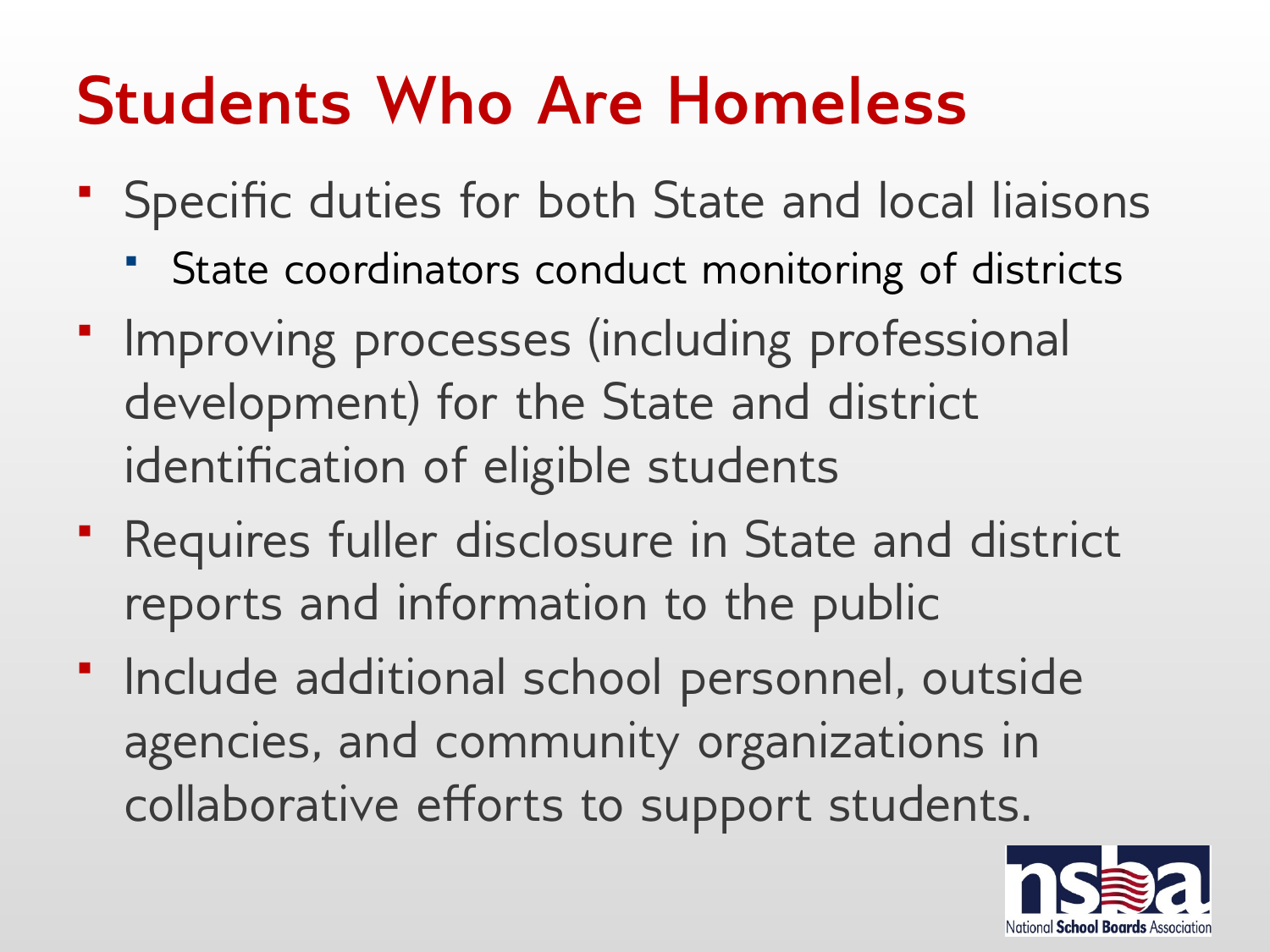

# Students Who Are Homeless
Specific duties for both State and local liaisons
State coordinators conduct monitoring of districts
Improving processes (including professional development) for the State and district identification of eligible students
Requires fuller disclosure in State and district reports and information to the public
Include additional school personnel, outside agencies, and community organizations in collaborative efforts to support students.